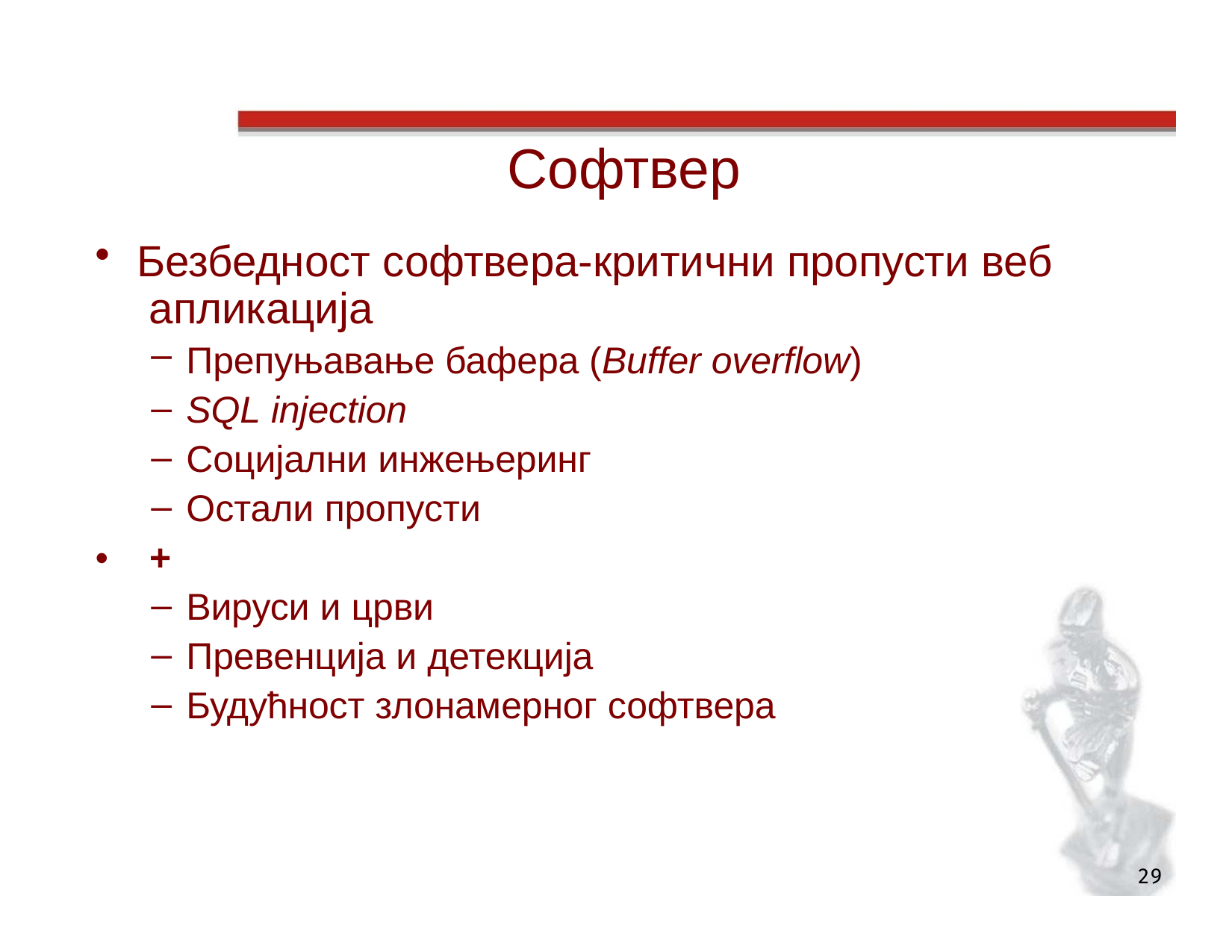

# Софтвер
Безбедност софтвера-критични пропусти веб  апликација
Препуњавање бафера (Buffer overflow)
SQL injection
Социјални инжењеринг
Остали пропусти
•	+
Вируси и црви
Превенција и детекција
Будућност злонамерног софтвера

29